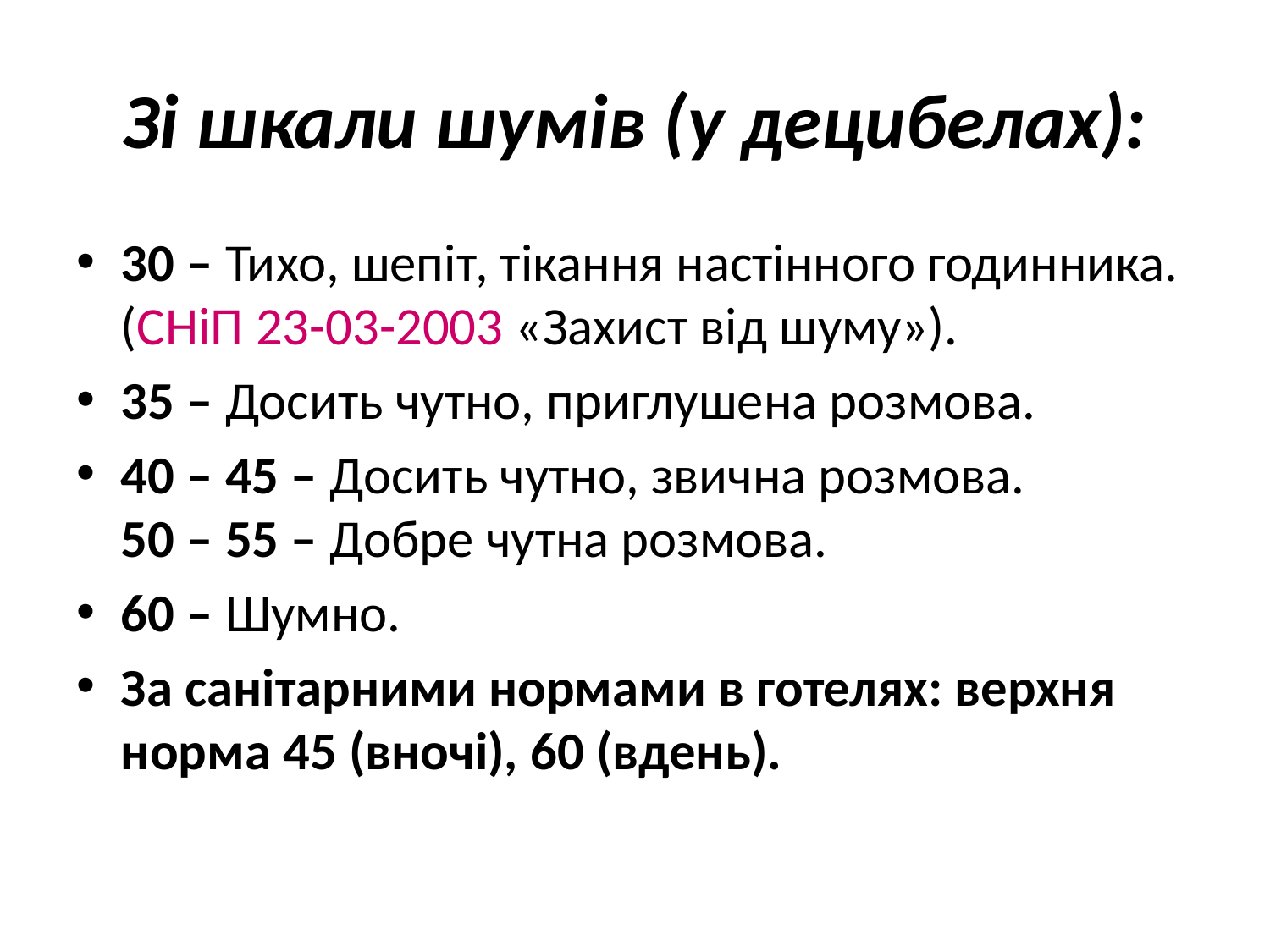

# Зі шкали шумів (у децибелах):
30 – Тихо, шепіт, тікання настінного годинника. 
(СНіП 23-03-2003 «Захист від шуму»).
35 – Досить чутно, приглушена розмова.
40 – 45 – Досить чутно, звична розмова. 
50 – 55 – Добре чутна розмова.
60 – Шумно.
За санітарними нормами в готелях: верхня норма 45 (вночі), 60 (вдень).